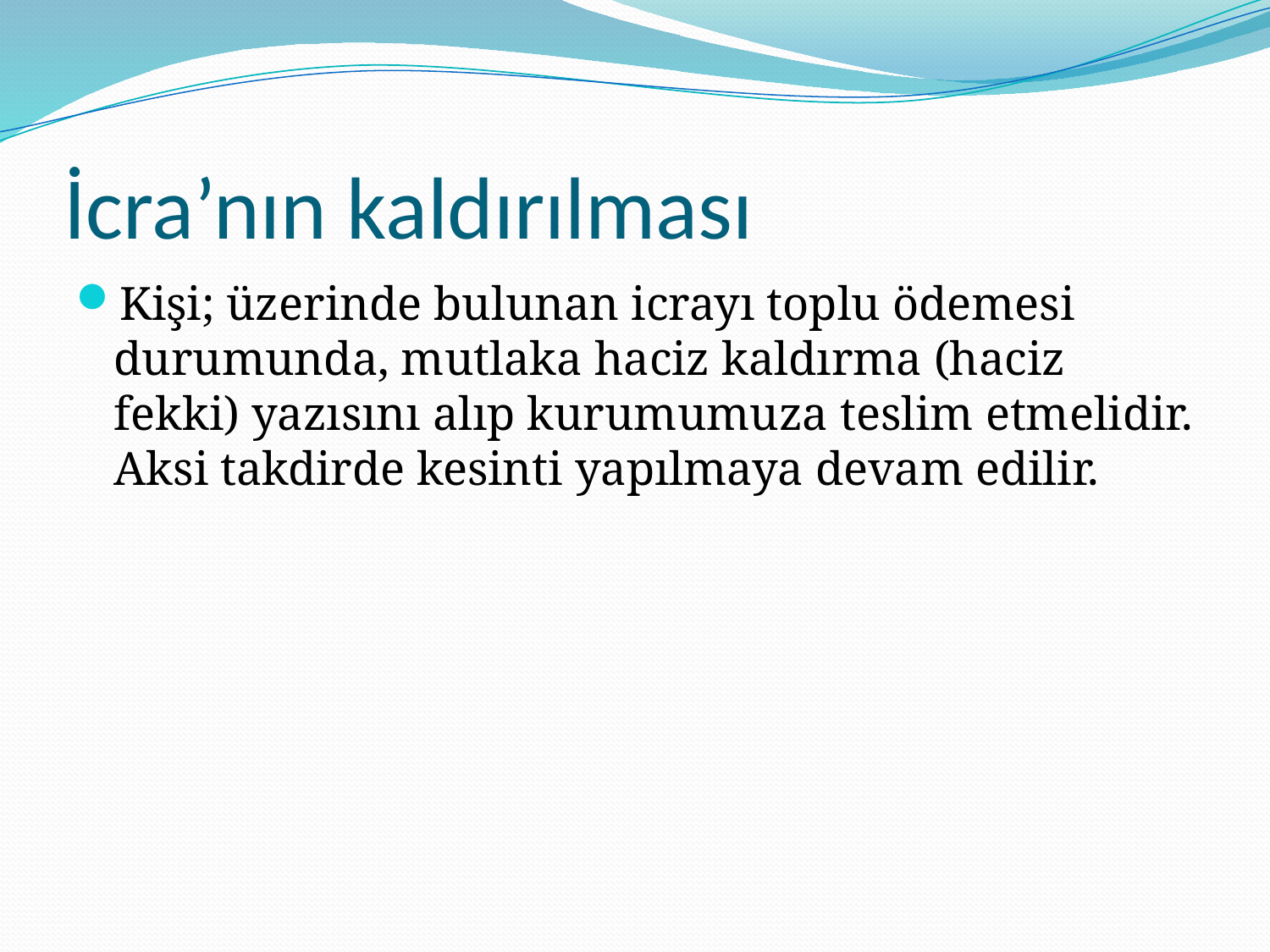

# İcra’nın kaldırılması
Kişi; üzerinde bulunan icrayı toplu ödemesi durumunda, mutlaka haciz kaldırma (haciz fekki) yazısını alıp kurumumuza teslim etmelidir. Aksi takdirde kesinti yapılmaya devam edilir.